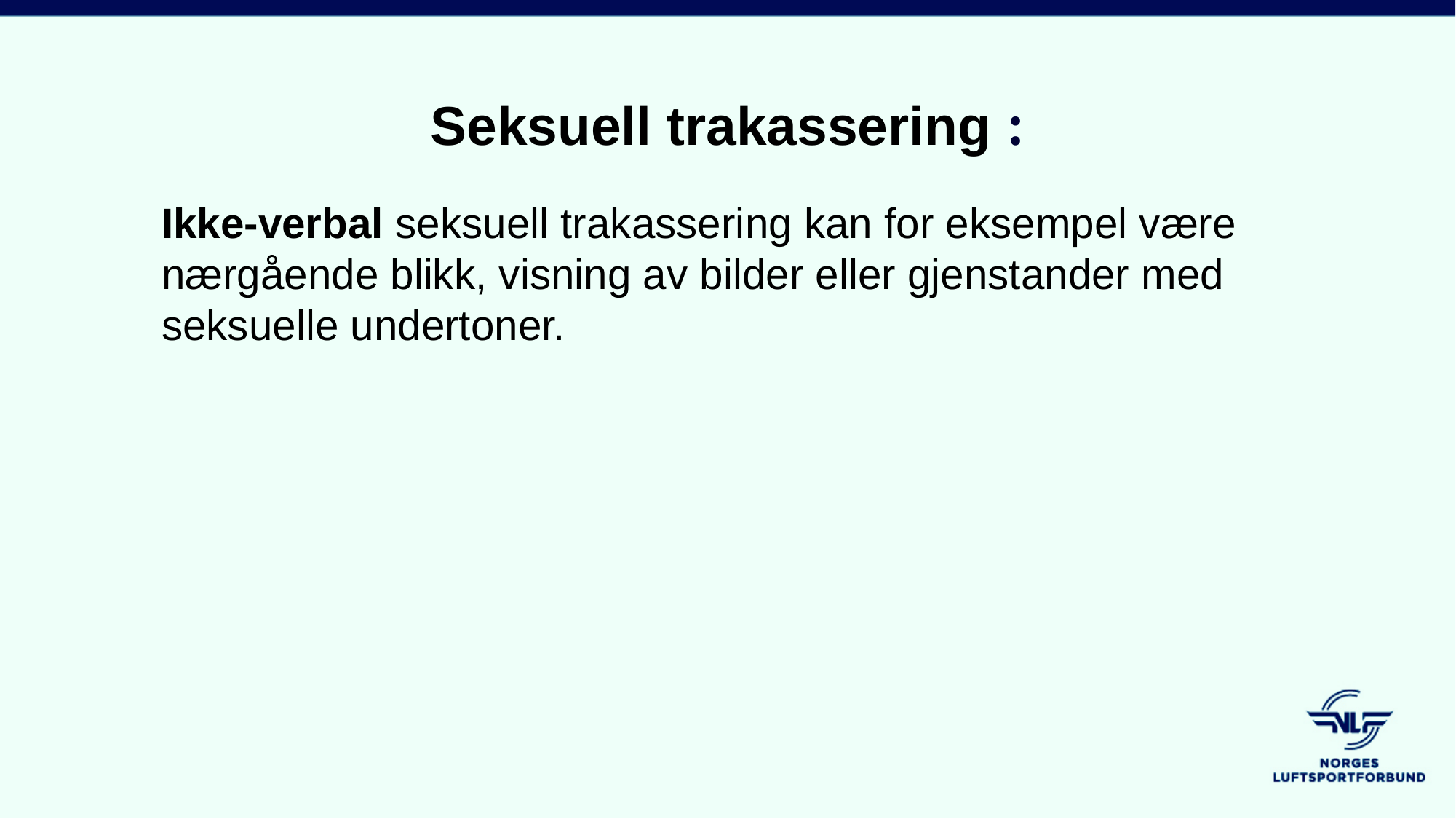

Seksuell trakassering :

Ikke-verbal seksuell trakassering kan for eksempel være nærgående blikk, visning av bilder eller gjenstander med seksuelle undertoner.